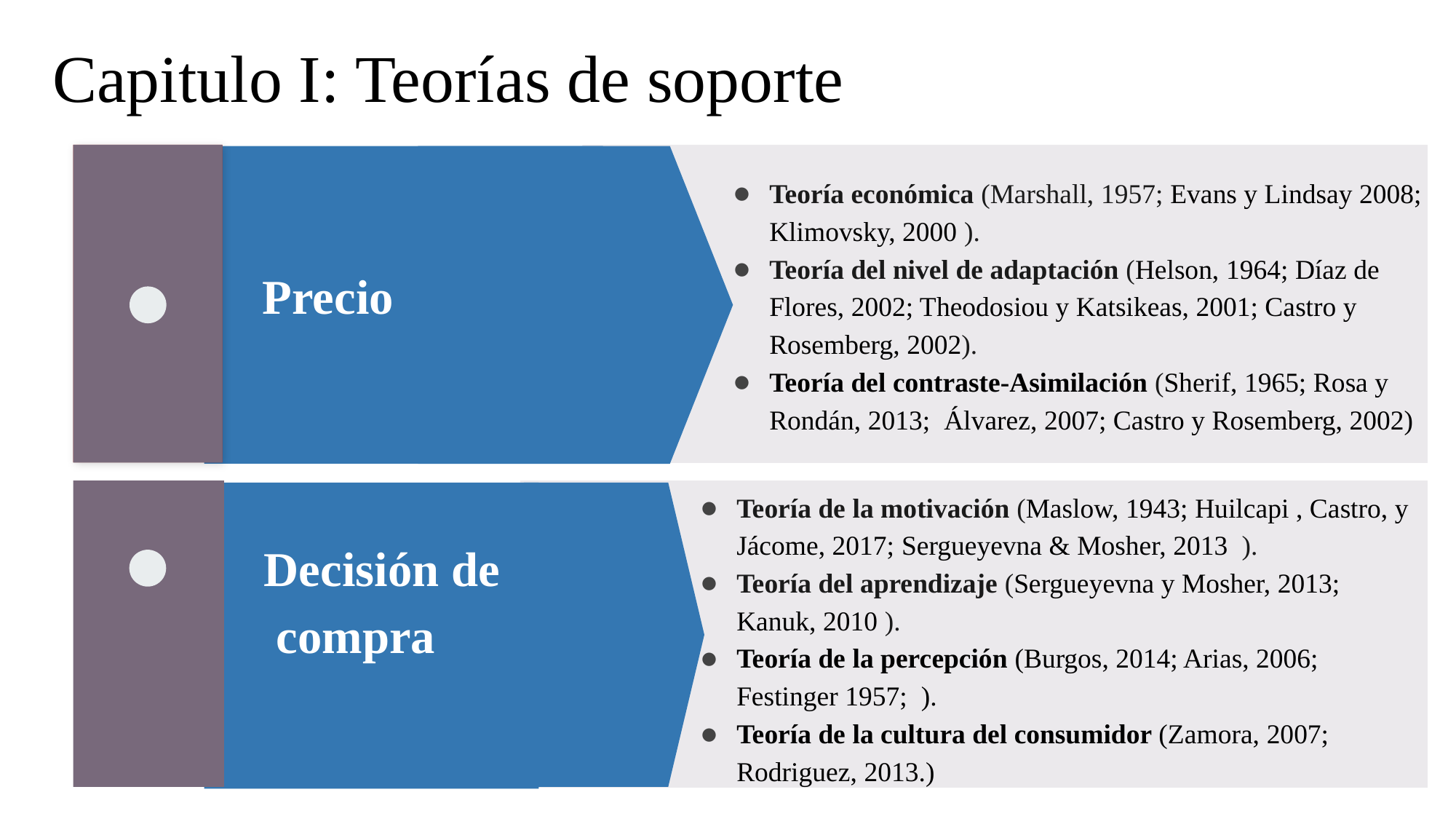

# Capitulo I: Teorías de soporte

Teoría económica (Marshall, 1957; Evans y Lindsay 2008; Klimovsky, 2000 ).
Teoría del nivel de adaptación (Helson, 1964; Díaz de Flores, 2002; Theodosiou y Katsikeas, 2001; Castro y Rosemberg, 2002).
Teoría del contraste-Asimilación (Sherif, 1965; Rosa y Rondán, 2013;  Álvarez, 2007; Castro y Rosemberg, 2002)
Precio

Decisiones de compra

Decisión de
 compra

Teoría de la motivación (Maslow, 1943; Huilcapi , Castro, y Jácome, 2017; Sergueyevna & Mosher, 2013  ).
Teoría del aprendizaje (Sergueyevna y Mosher, 2013; Kanuk, 2010 ).
Teoría de la percepción (Burgos, 2014; Arias, 2006; Festinger 1957;  ).
Teoría de la cultura del consumidor (Zamora, 2007; Rodriguez, 2013.)